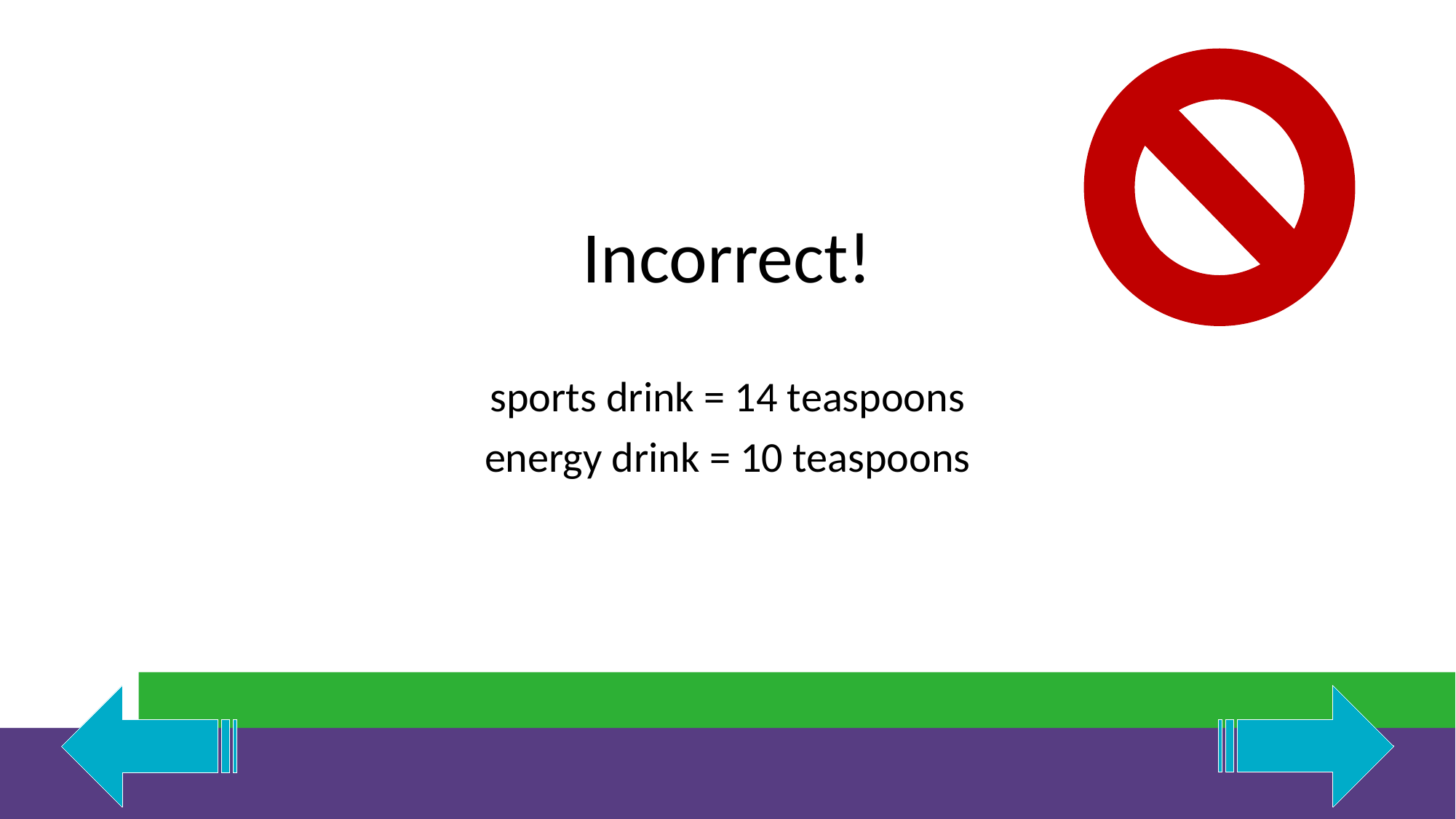

# ML #2 Answer ENERGY DRINK

Incorrect!

sports drink = 14 teaspoons
energy drink = 10 teaspoons